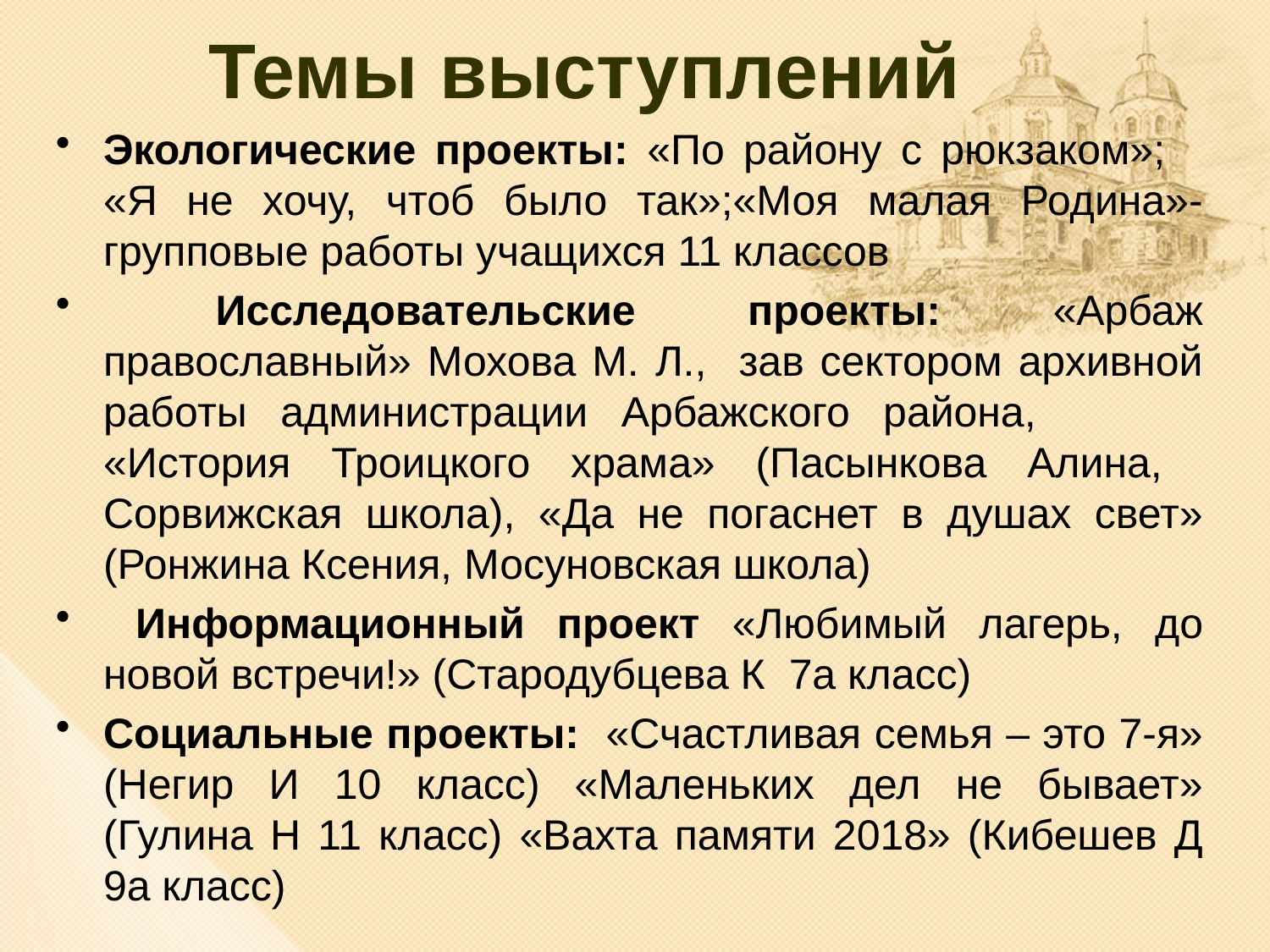

# Темы выступлений
Экологические проекты: «По району с рюкзаком»;   «Я не хочу, чтоб было так»;«Моя малая Родина»- групповые работы учащихся 11 классов
 Исследовательские проекты: «Арбаж православный» Мохова М. Л.,  зав сектором архивной работы администрации Арбажского района,      «История Троицкого храма» (Пасынкова Алина,  Сорвижская школа), «Да не погаснет в душах свет» (Ронжина Ксения, Мосуновская школа)
 Информационный проект «Любимый лагерь, до новой встречи!» (Стародубцева К  7а класс)
Социальные проекты:  «Счастливая семья – это 7-я» (Негир И 10 класс) «Маленьких дел не бывает» (Гулина Н 11 класс) «Вахта памяти 2018» (Кибешев Д 9а класс)